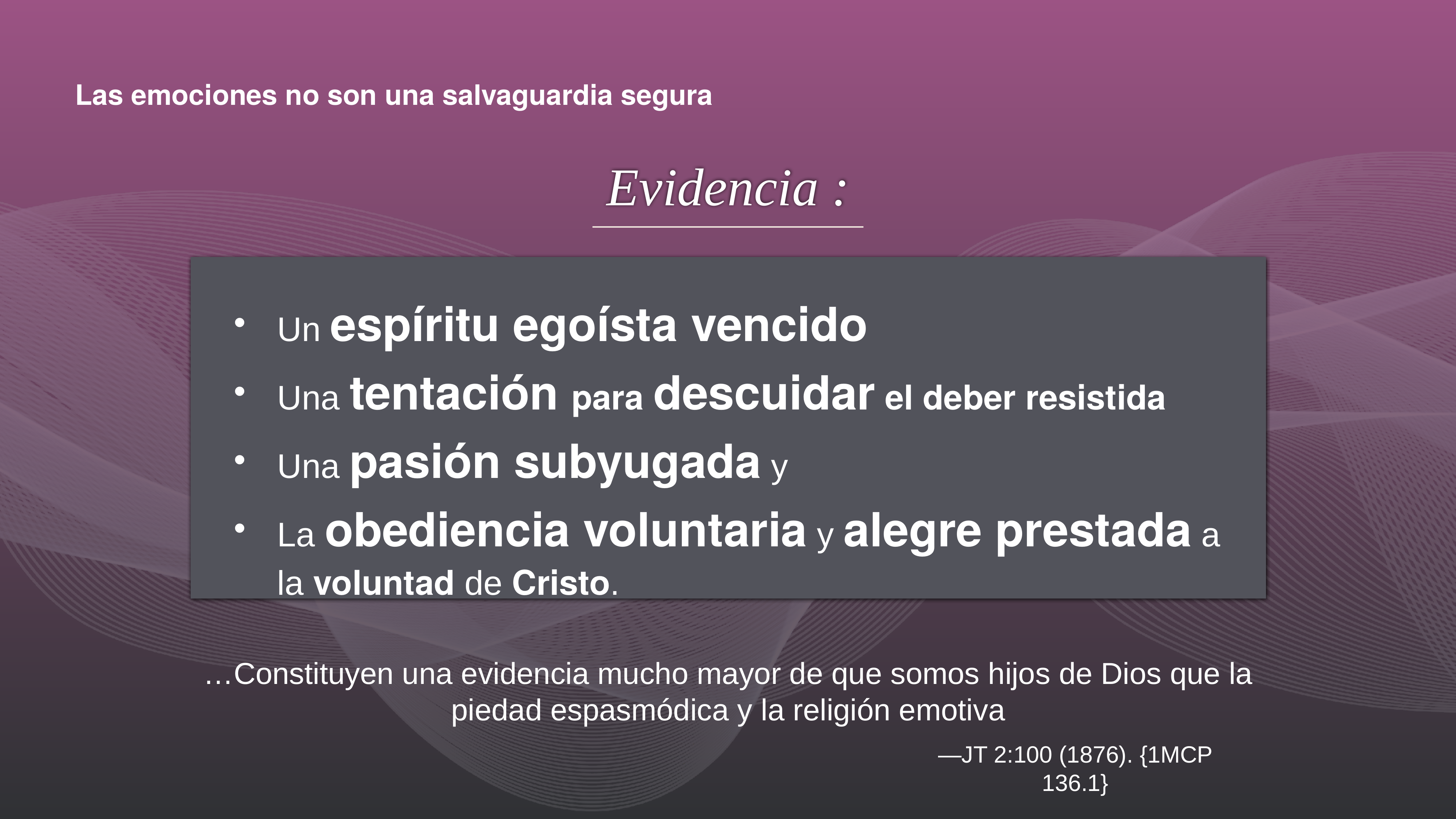

# Las emociones no son una salvaguardia segura
Evidencia :

Un espíritu egoísta vencido
Una tentación para descuidar el deber resistida
Una pasión subyugada y
La obediencia voluntaria y alegre prestada a la voluntad de Cristo.
…Constituyen una evidencia mucho mayor de que somos hijos de Dios que la piedad espasmódica y la religión emotiva
—JT 2:100 (1876). {1MCP 136.1}